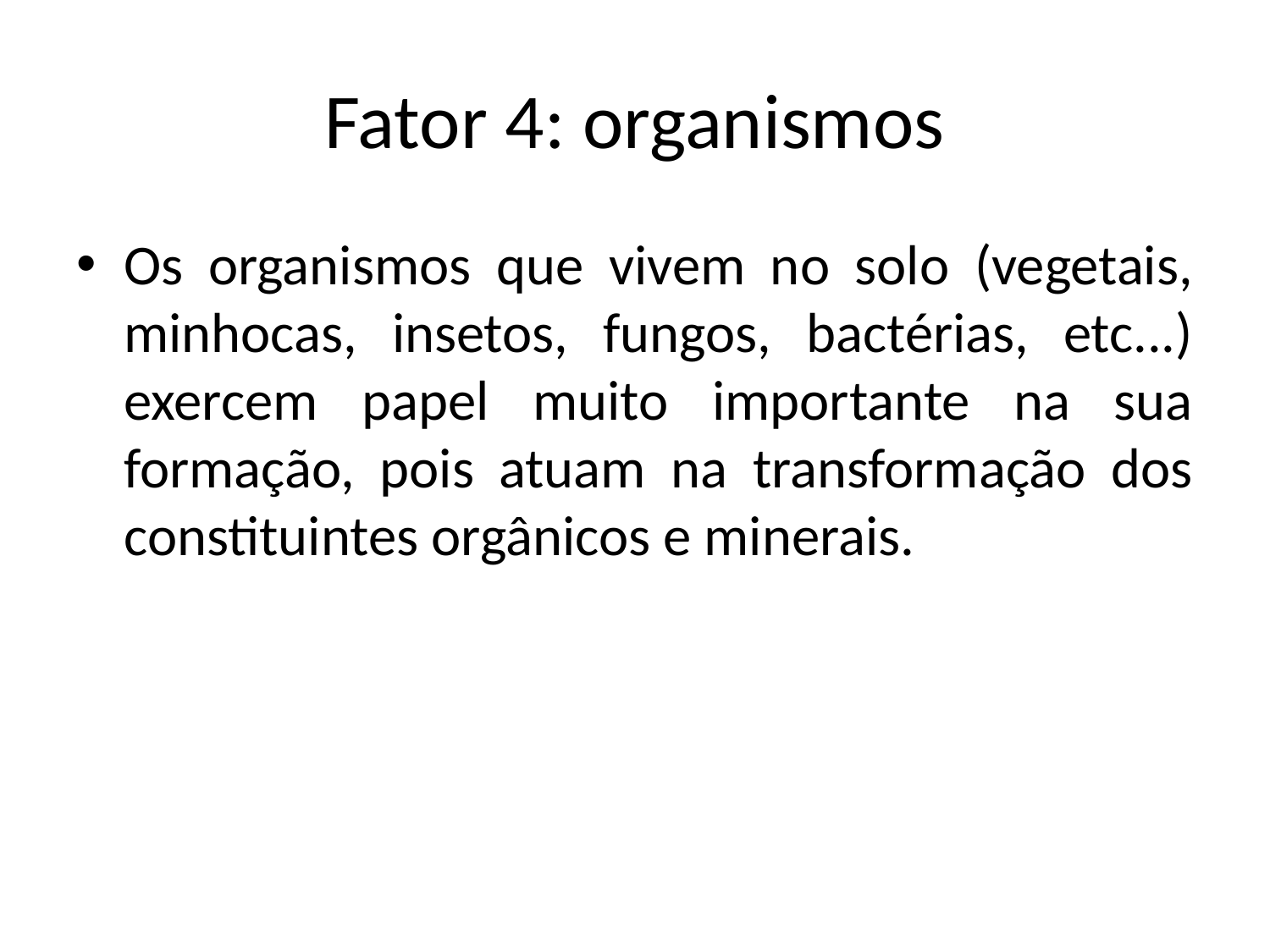

# Fator 4: organismos
Os organismos que vivem no solo (vegetais, minhocas, insetos, fungos, bactérias, etc...) exercem papel muito importante na sua formação, pois atuam na transformação dos constituintes orgânicos e minerais.